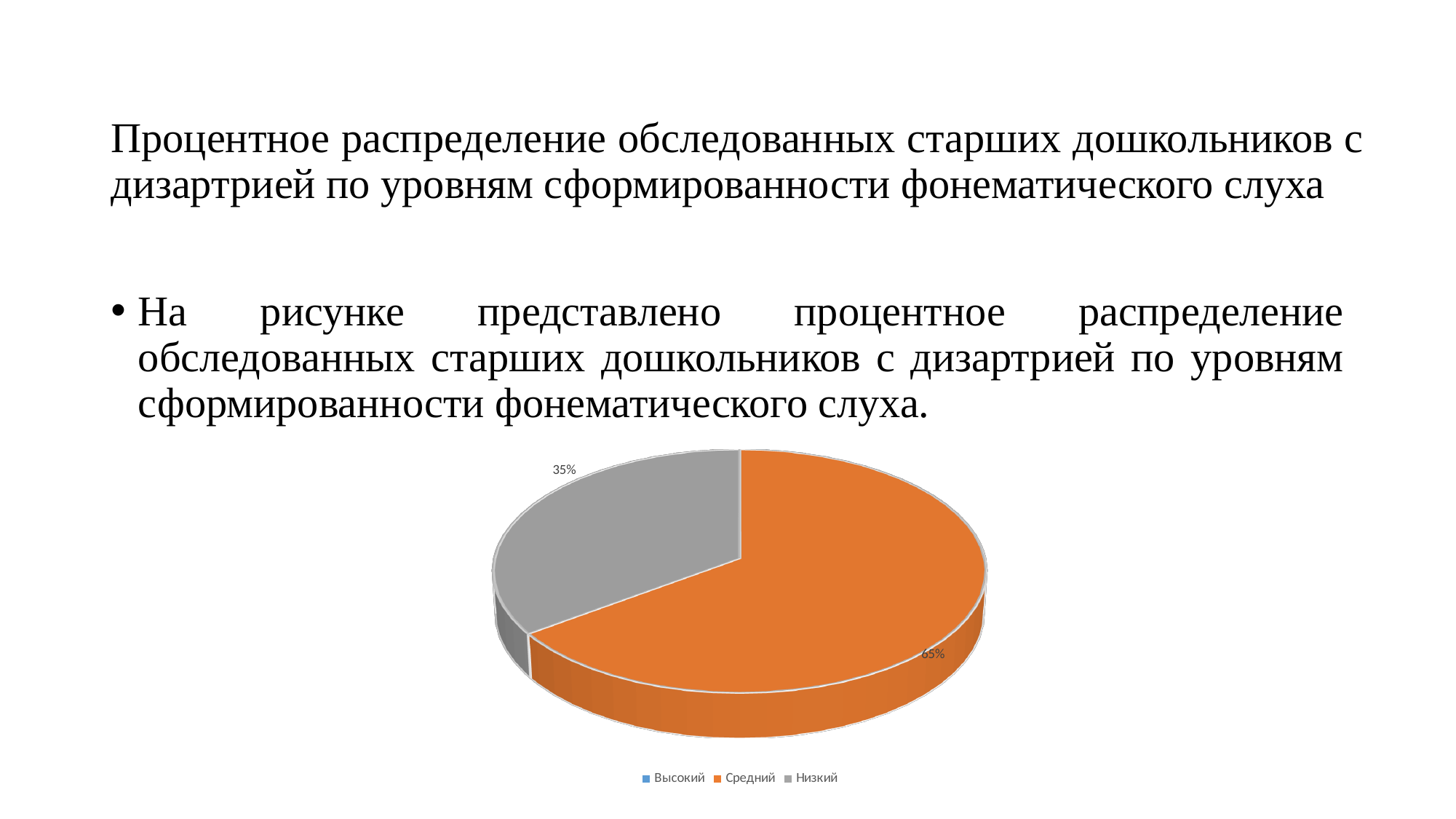

# Процентное распределение обследованных старших дошкольников с дизартрией по уровням сформированности фонематического слуха

На рисунке представлено процентное распределение обследованных старших дошкольников с дизартрией по уровням сформированности фонематического слуха.

[unsupported chart]